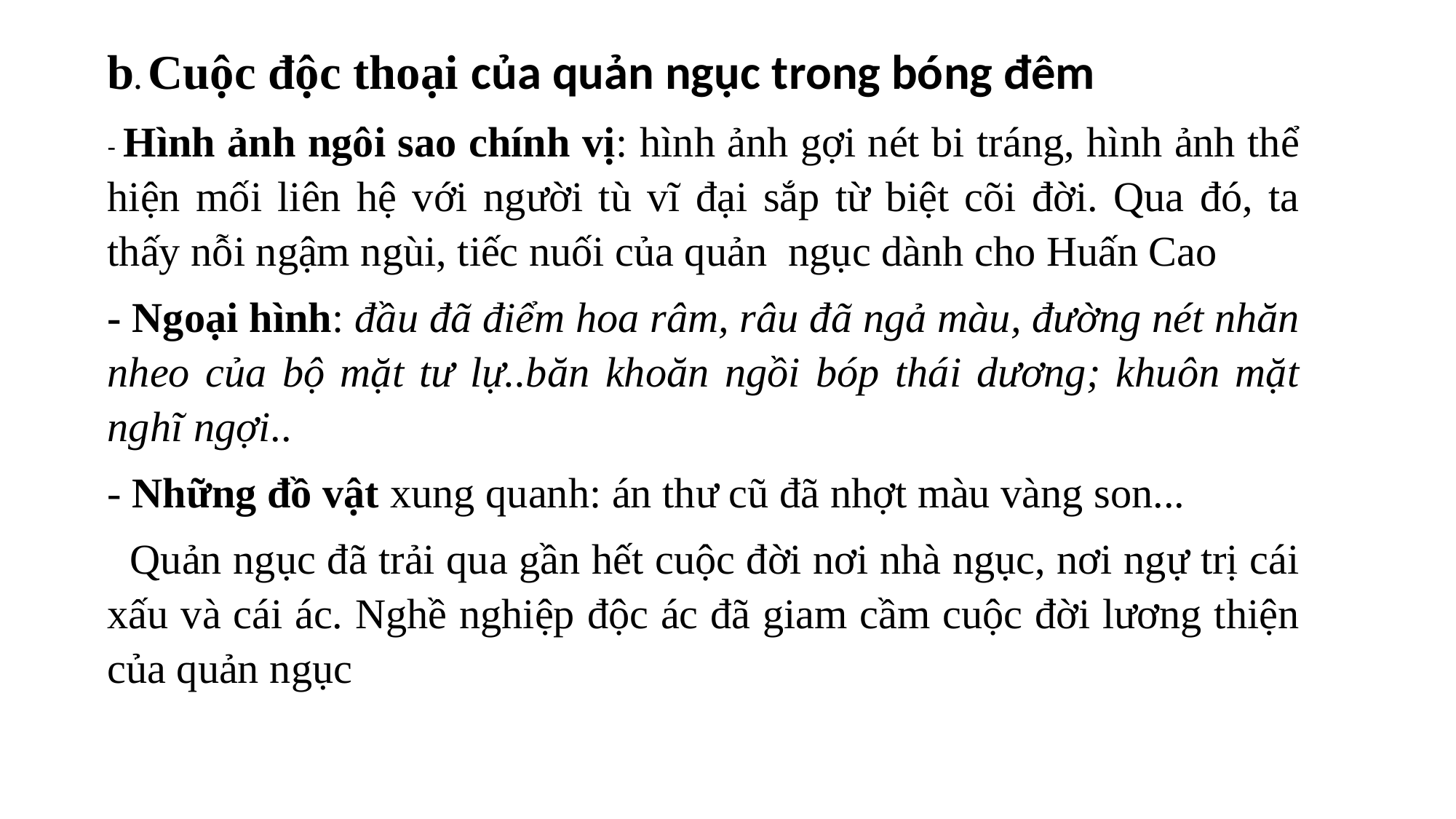

b. Cuộc độc thoại của quản ngục trong bóng đêm
- Hình ảnh ngôi sao chính vị: hình ảnh gợi nét bi tráng, hình ảnh thể hiện mối liên hệ với người tù vĩ đại sắp từ biệt cõi đời. Qua đó, ta thấy nỗi ngậm ngùi, tiếc nuối của quản  ngục dành cho Huấn Cao
- Ngoại hình: đầu đã điểm hoa râm, râu đã ngả màu, đường nét nhăn nheo của bộ mặt tư lự..băn khoăn ngồi bóp thái dương; khuôn mặt nghĩ ngợi..
- Những đồ vật xung quanh: án thư cũ đã nhợt màu vàng son...
  Quản ngục đã trải qua gần hết cuộc đời nơi nhà ngục, nơi ngự trị cái xấu và cái ác. Nghề nghiệp độc ác đã giam cầm cuộc đời lương thiện của quản ngục